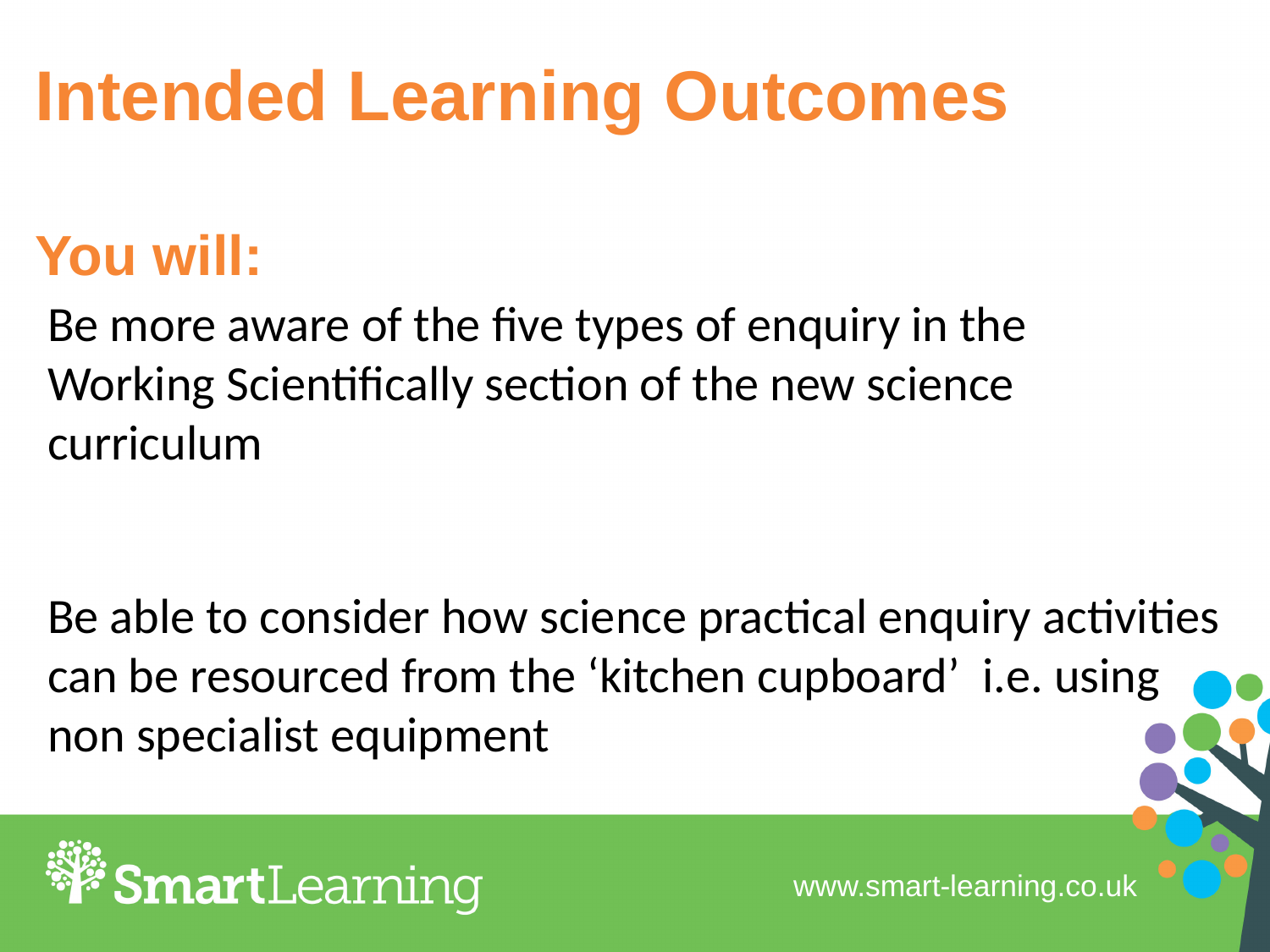

# Intended Learning Outcomes You will:

Be more aware of the five types of enquiry in the
Working Scientifically section of the new science curriculum

Be able to consider how science practical enquiry activities can be resourced from the ‘kitchen cupboard’  i.e. using non specialist equipment